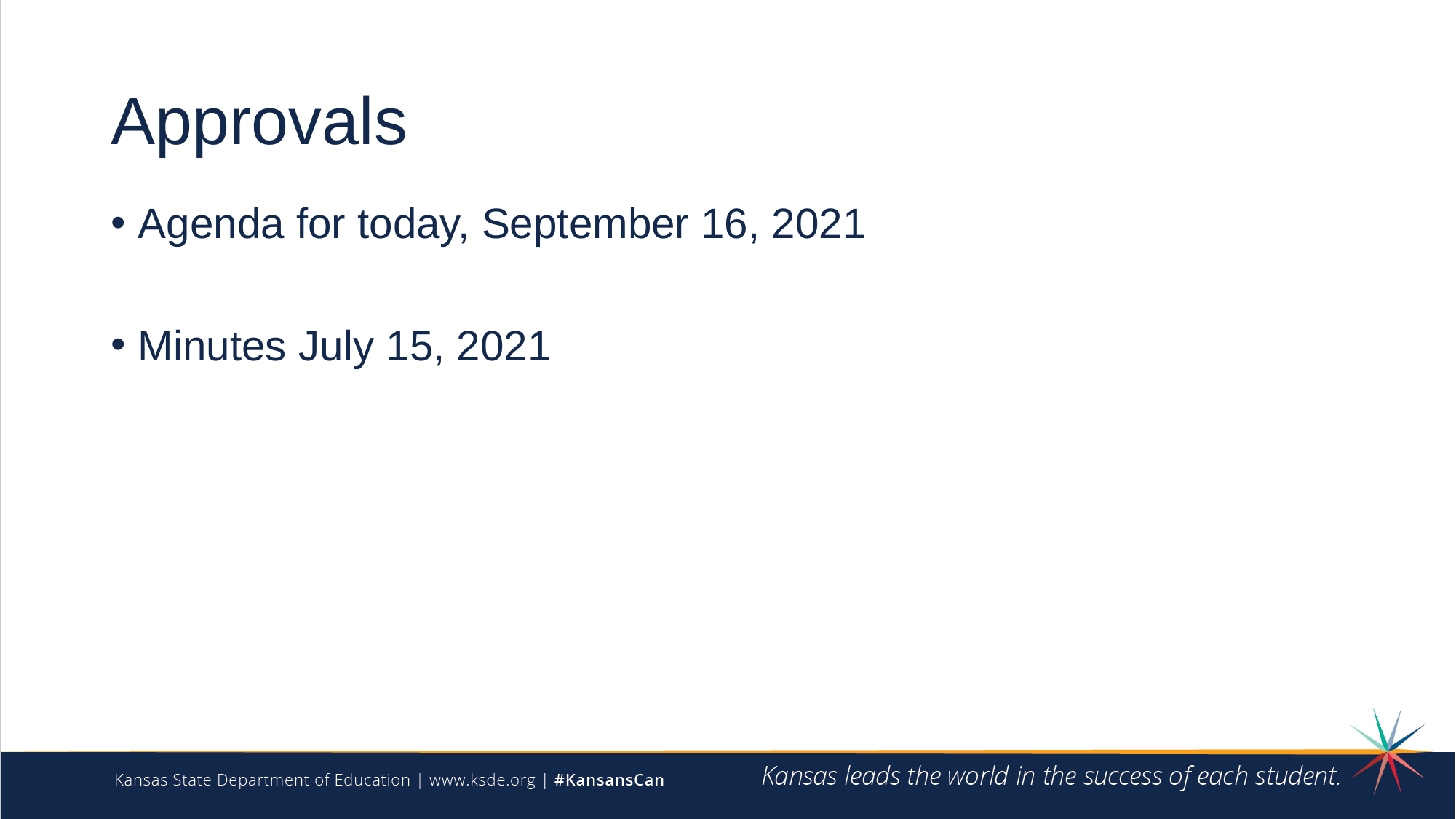

# Approvals
Agenda for today, September 16, 2021

Minutes July 15, 2021